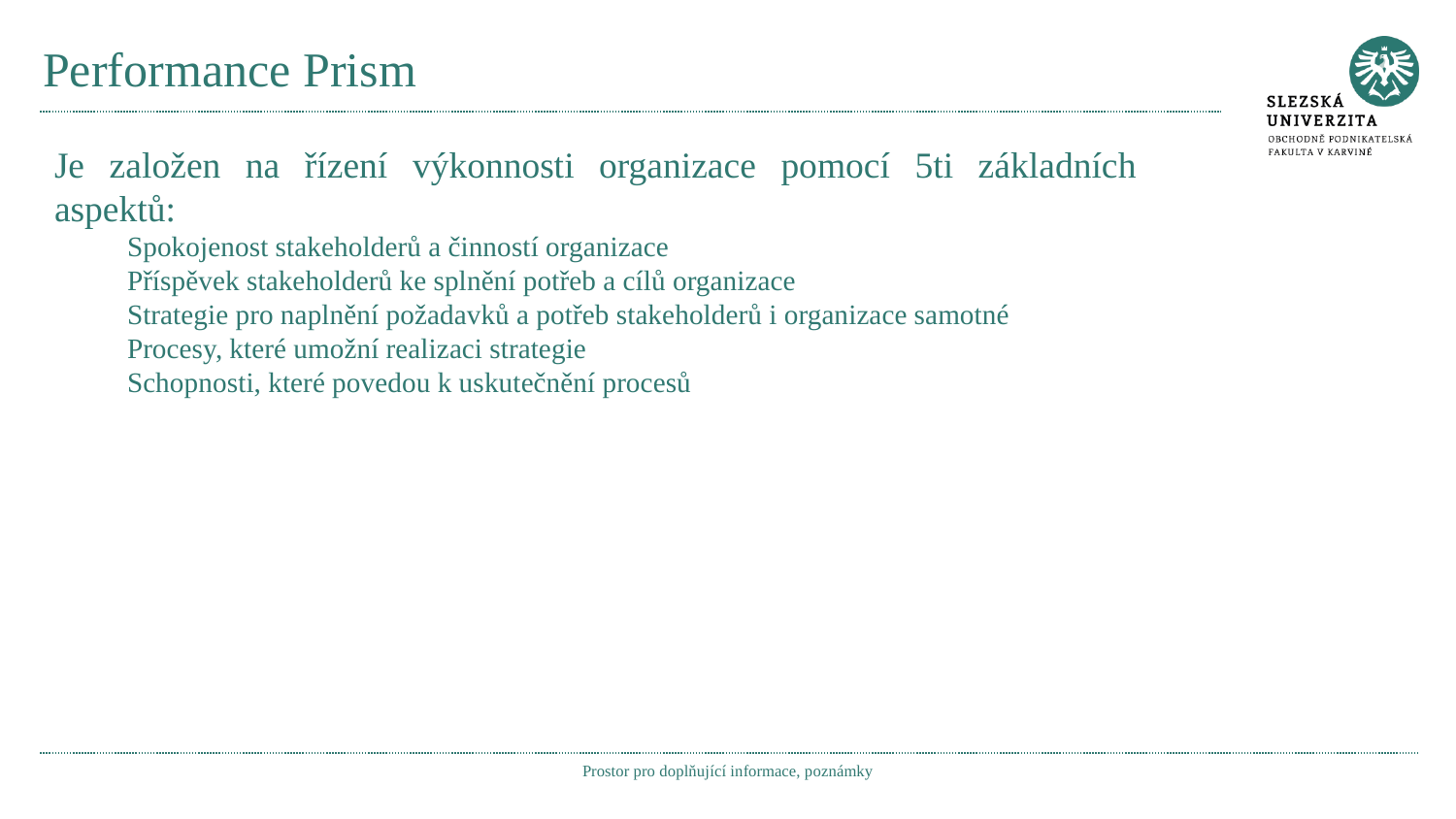

# Performance Prism
Je založen na řízení výkonnosti organizace pomocí 5ti základních aspektů:
Spokojenost stakeholderů a činností organizace
Příspěvek stakeholderů ke splnění potřeb a cílů organizace
Strategie pro naplnění požadavků a potřeb stakeholderů i organizace samotné
Procesy, které umožní realizaci strategie
Schopnosti, které povedou k uskutečnění procesů

Prostor pro doplňující informace, poznámky